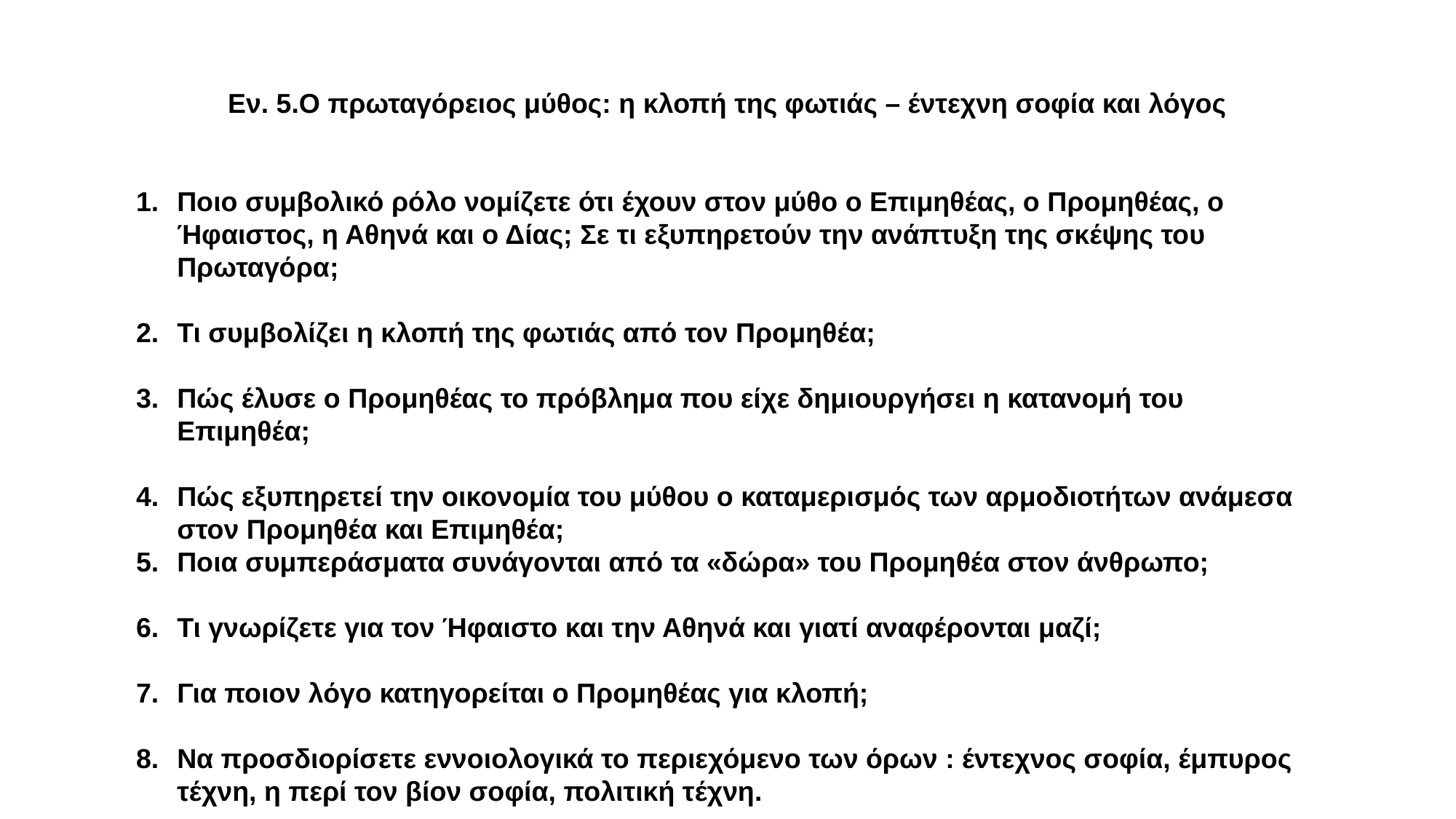

Εν. 5.Ο πρωταγόρειος μύθος: η κλοπή της φωτιάς – έντεχνη σοφία και λόγος

Ποιο συμβολικό ρόλο νομίζετε ότι έχουν στον μύθο ο Επιμηθέας, ο Προμηθέας, ο Ήφαιστος, η Αθηνά και ο Δίας; Σε τι εξυπηρετούν την ανάπτυξη της σκέψης του Πρωταγόρα;

Τι συμβολίζει η κλοπή της φωτιάς από τον Προμηθέα;

Πώς έλυσε ο Προμηθέας το πρόβλημα που είχε δημιουργήσει η κατανομή του Επιμηθέα;

Πώς εξυπηρετεί την οικονομία του μύθου ο καταμερισμός των αρμοδιοτήτων ανάμεσα στον Προμηθέα και Επιμηθέα;
Ποια συμπεράσματα συνάγονται από τα «δώρα» του Προμηθέα στον άνθρωπο;

Τι γνωρίζετε για τον Ήφαιστο και την Αθηνά και γιατί αναφέρονται μαζί;

Για ποιον λόγο κατηγορείται ο Προμηθέας για κλοπή;

Να προσδιορίσετε εννοιολογικά το περιεχόμενο των όρων : έντεχνος σοφία, έμπυρος τέχνη, η περί τον βίον σοφία, πολιτική τέχνη.